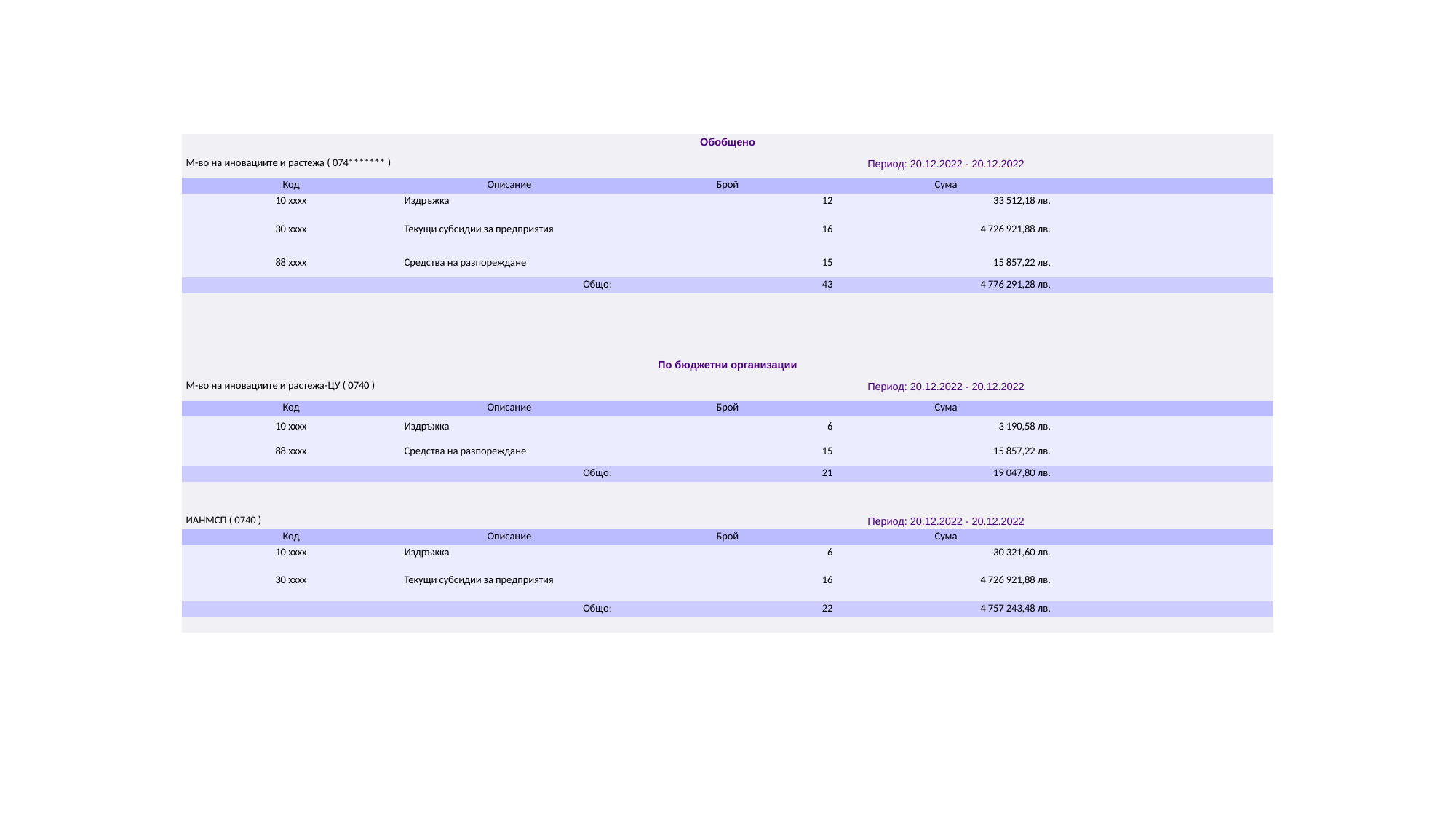

#
| Обобщено |  |  |  |  |
| --- | --- | --- | --- | --- |
| М-во на иновациите и растежа ( 074\*\*\*\*\*\*\* ) |  | Период: 20.12.2022 - 20.12.2022 |  |  |
| Код | Описание | Брой | Сума |  |
| 10 xxxx | Издръжка | 12 | 33 512,18 лв. |  |
| 30 xxxx | Текущи субсидии за предприятия | 16 | 4 726 921,88 лв. |  |
| 88 xxxx | Средства на разпореждане | 15 | 15 857,22 лв. |  |
| Общо: |  | 43 | 4 776 291,28 лв. |  |
|  |  |  |  |  |
|  |  |  |  |  |
|  |  |  |  |  |
|  |  |  |  |  |
| По бюджетни организации |  |  |  |  |
| М-во на иновациите и растежа-ЦУ ( 0740 ) |  | Период: 20.12.2022 - 20.12.2022 |  |  |
| Код | Описание | Брой | Сума |  |
| 10 xxxx | Издръжка | 6 | 3 190,58 лв. |  |
| 88 xxxx | Средства на разпореждане | 15 | 15 857,22 лв. |  |
| Общо: |  | 21 | 19 047,80 лв. |  |
|  |  |  |  |  |
|  |  |  |  |  |
| ИАНМСП ( 0740 ) |  | Период: 20.12.2022 - 20.12.2022 |  |  |
| Код | Описание | Брой | Сума |  |
| 10 xxxx | Издръжка | 6 | 30 321,60 лв. |  |
| 30 xxxx | Текущи субсидии за предприятия | 16 | 4 726 921,88 лв. |  |
| Общо: |  | 22 | 4 757 243,48 лв. |  |
|  |  |  |  |  |